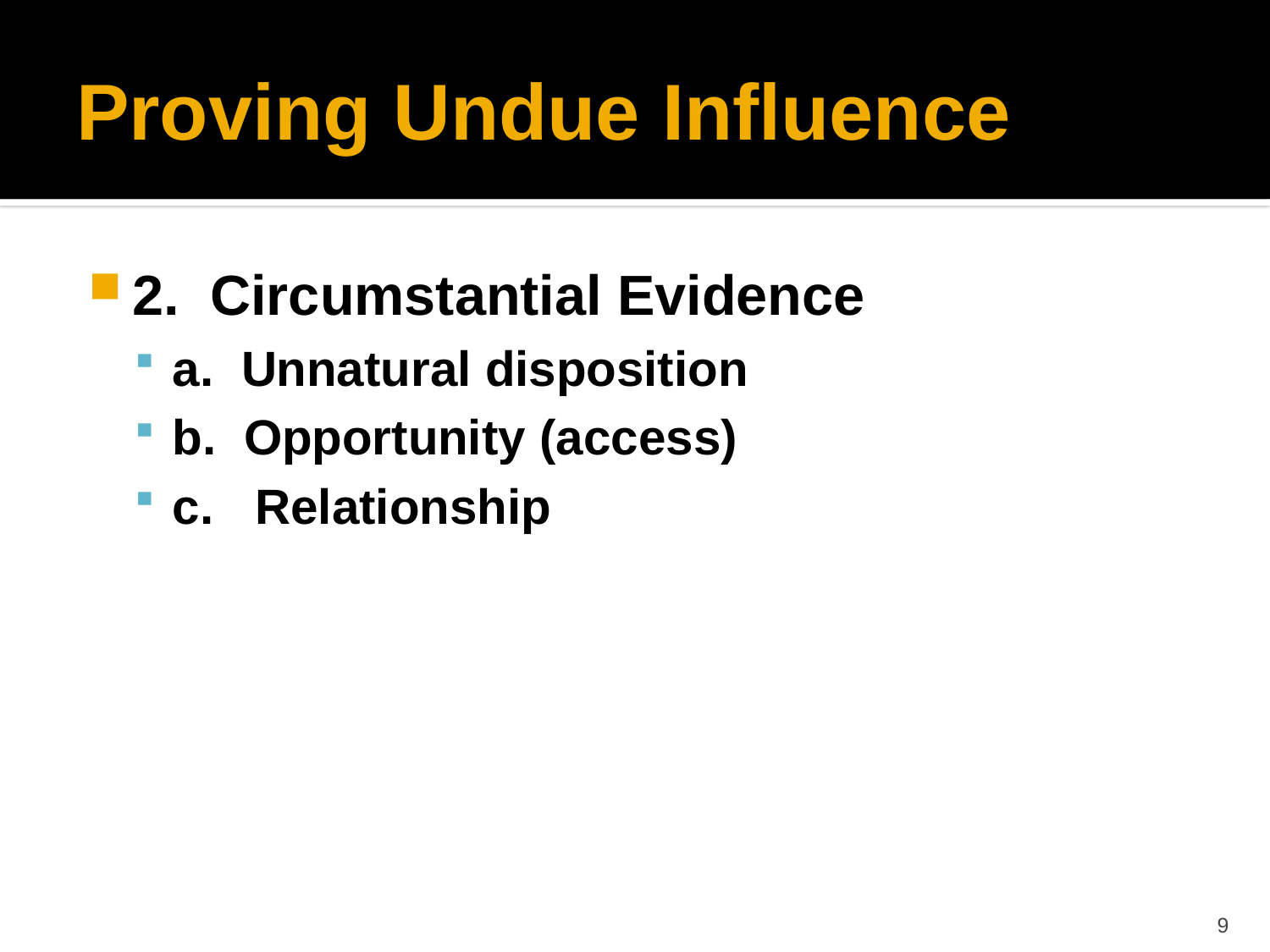

# Proving Undue Influence
2.  Circumstantial Evidence
a.  Unnatural disposition
b.  Opportunity (access)
c.   Relationship

9